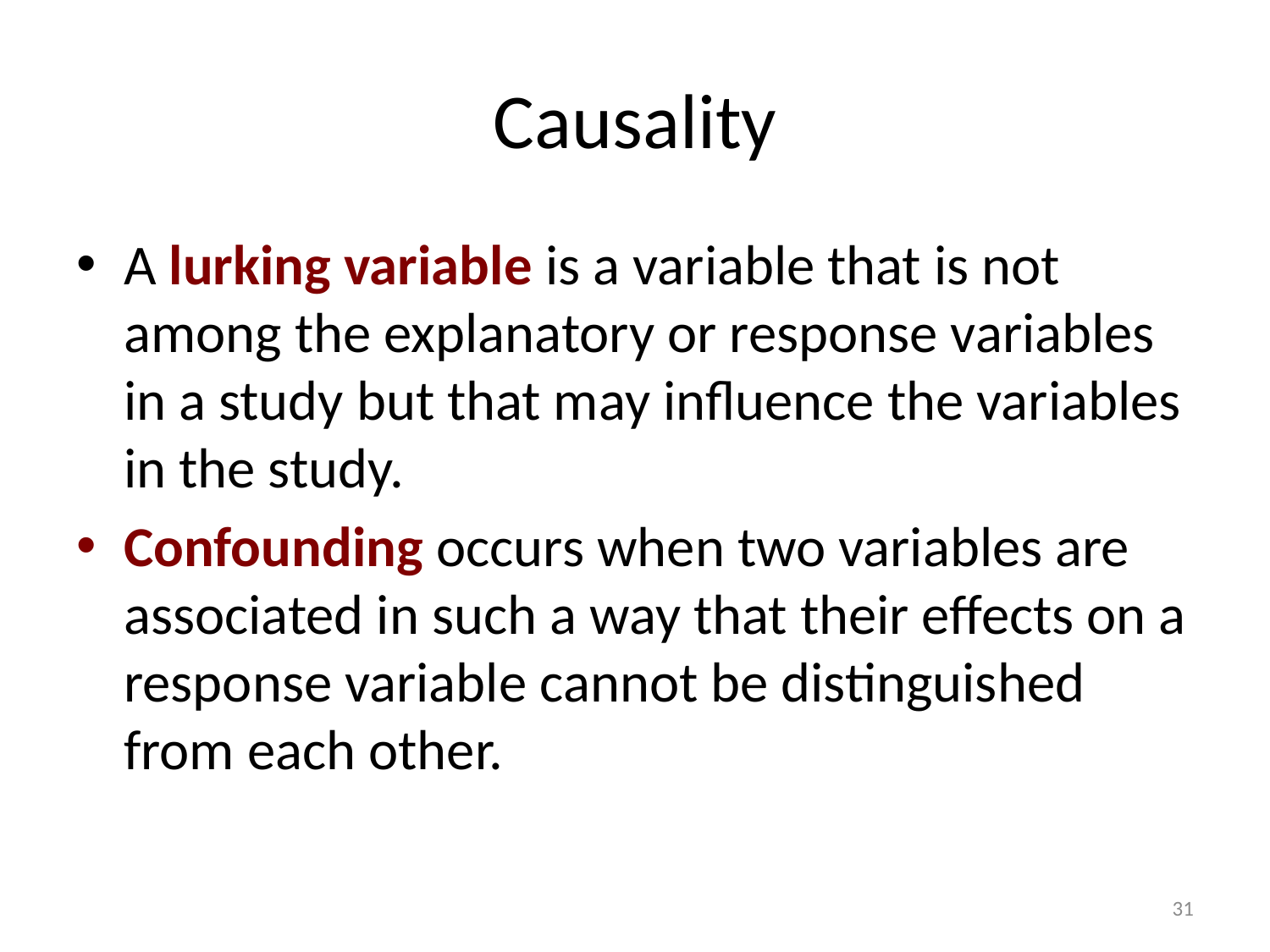

# Causality
A lurking variable is a variable that is not among the explanatory or response variables in a study but that may influence the variables in the study.
Confounding occurs when two variables are associated in such a way that their effects on a response variable cannot be distinguished from each other.

31